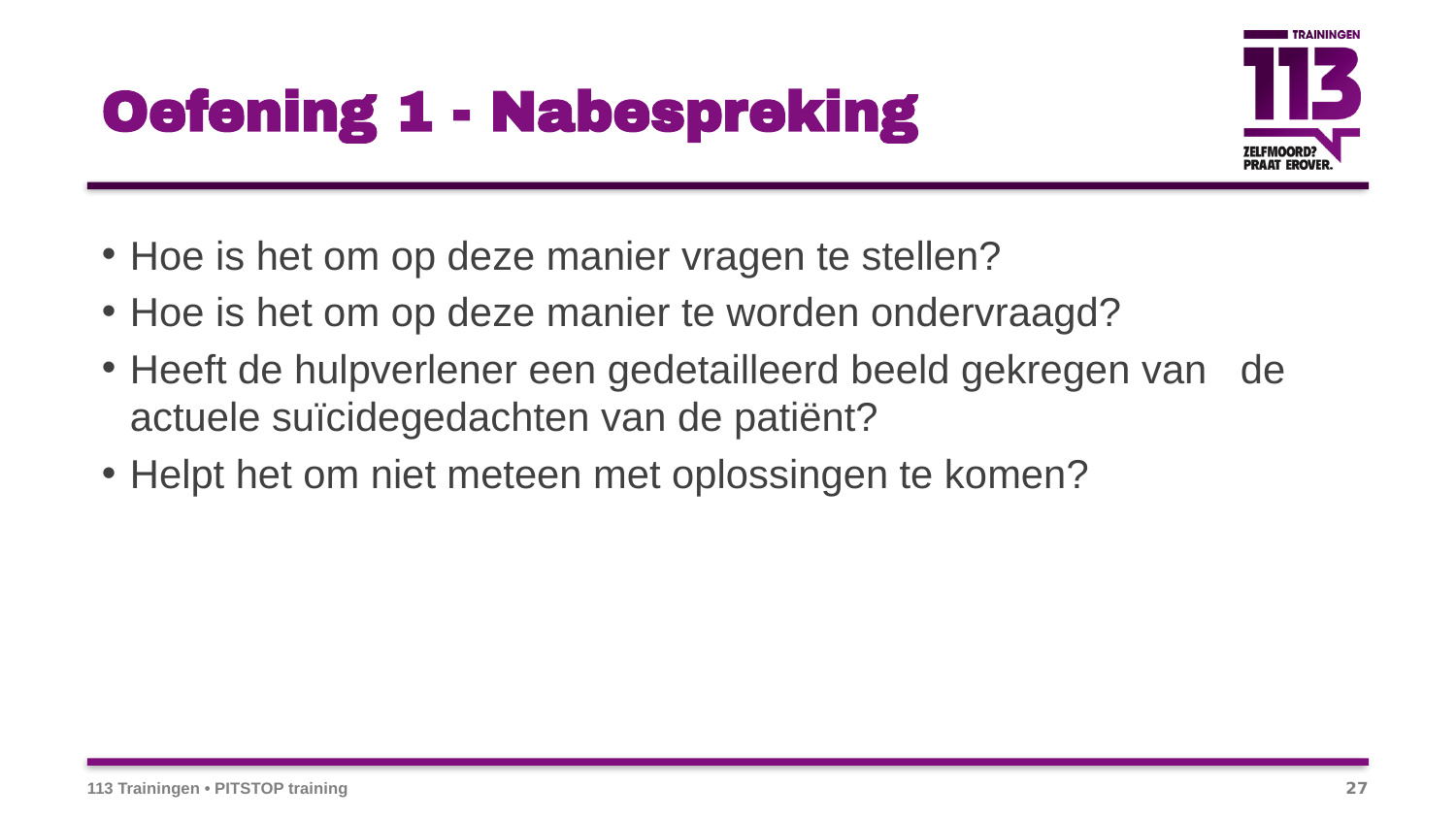

# Oefening 1 - Nabespreking
Hoe is het om op deze manier vragen te stellen?
Hoe is het om op deze manier te worden ondervraagd?
Heeft de hulpverlener een gedetailleerd beeld gekregen van   de actuele suïcidegedachten van de patiënt?
Helpt het om niet meteen met oplossingen te komen?
113 Trainingen • PITSTOP training